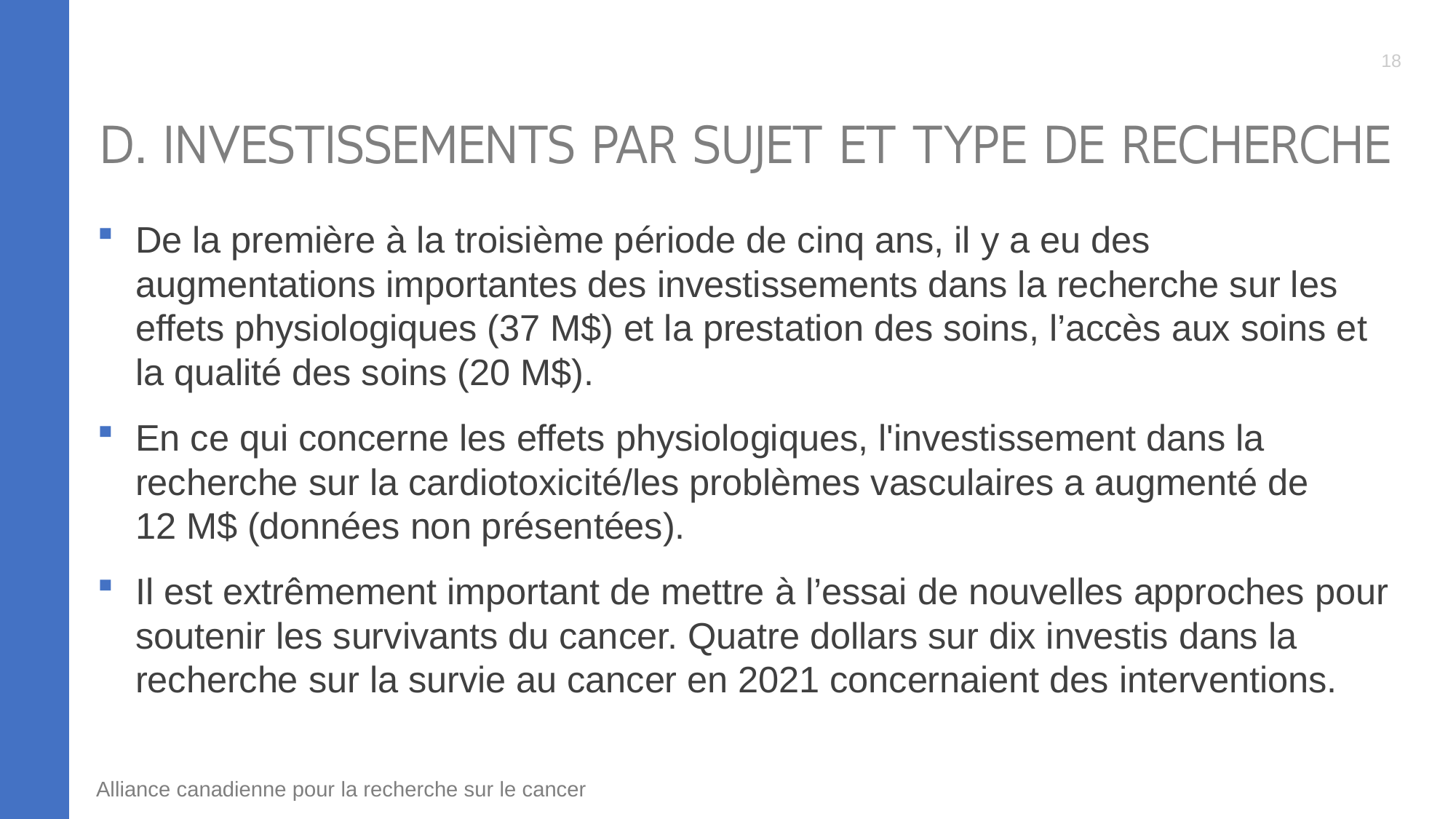

18
# D. Investissements par sujet ET TYPE DE RECHERCHE
De la première à la troisième période de cinq ans, il y a eu des augmentations importantes des investissements dans la recherche sur les effets physiologiques (37 M$) et la prestation des soins, l’accès aux soins et la qualité des soins (20 M$).
En ce qui concerne les effets physiologiques, l'investissement dans la recherche sur la cardiotoxicité/les problèmes vasculaires a augmenté de 12 M$ (données non présentées).
Il est extrêmement important de mettre à l’essai de nouvelles approches pour soutenir les survivants du cancer. Quatre dollars sur dix investis dans la recherche sur la survie au cancer en 2021 concernaient des interventions.